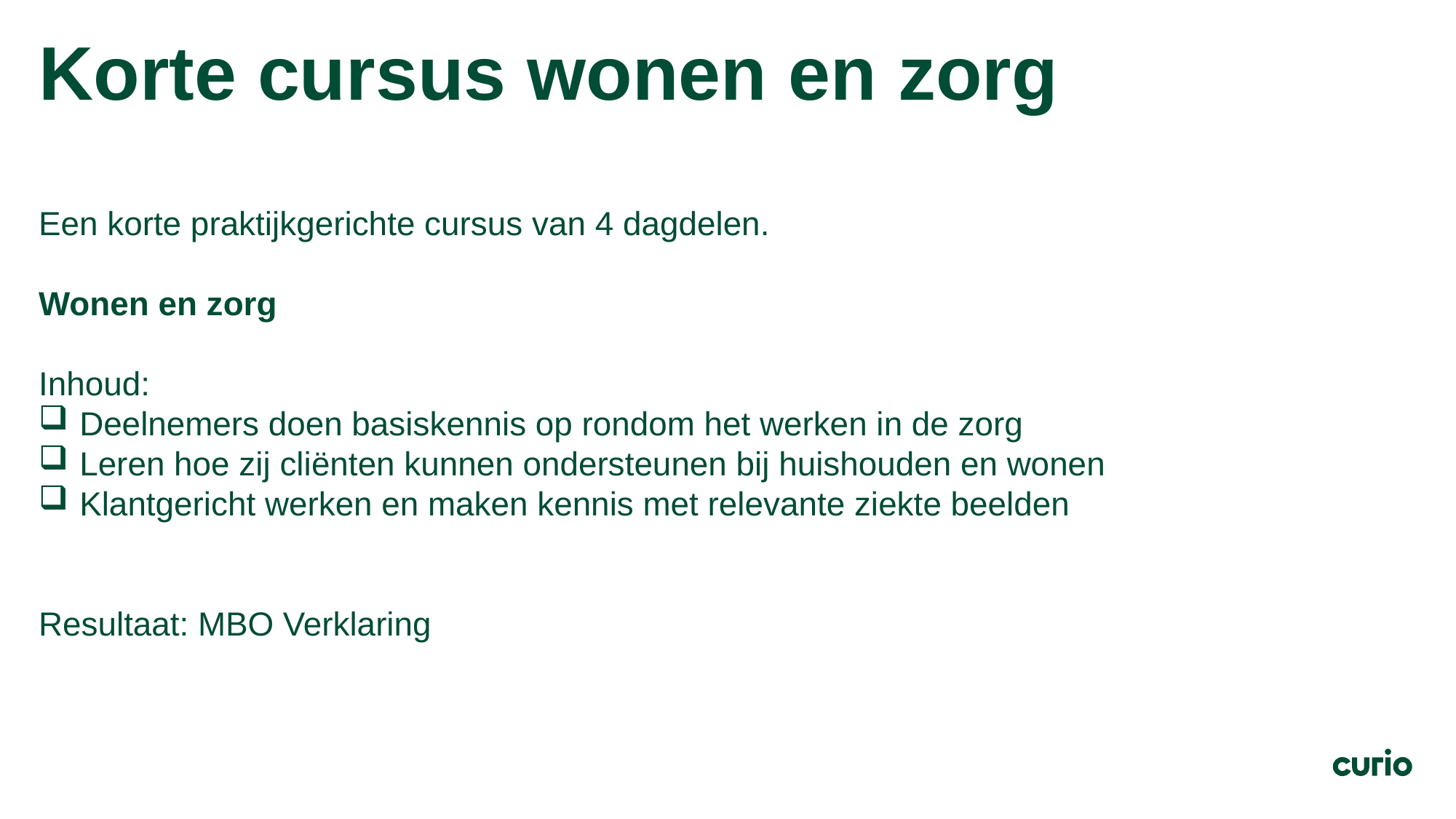

# Korte cursus wonen en zorg
Een korte praktijkgerichte cursus van 4 dagdelen.

Wonen en zorg

Inhoud:
Deelnemers doen basiskennis op rondom het werken in de zorg
Leren hoe zij cliënten kunnen ondersteunen bij huishouden en wonen
Klantgericht werken en maken kennis met relevante ziekte beelden

Resultaat: MBO Verklaring